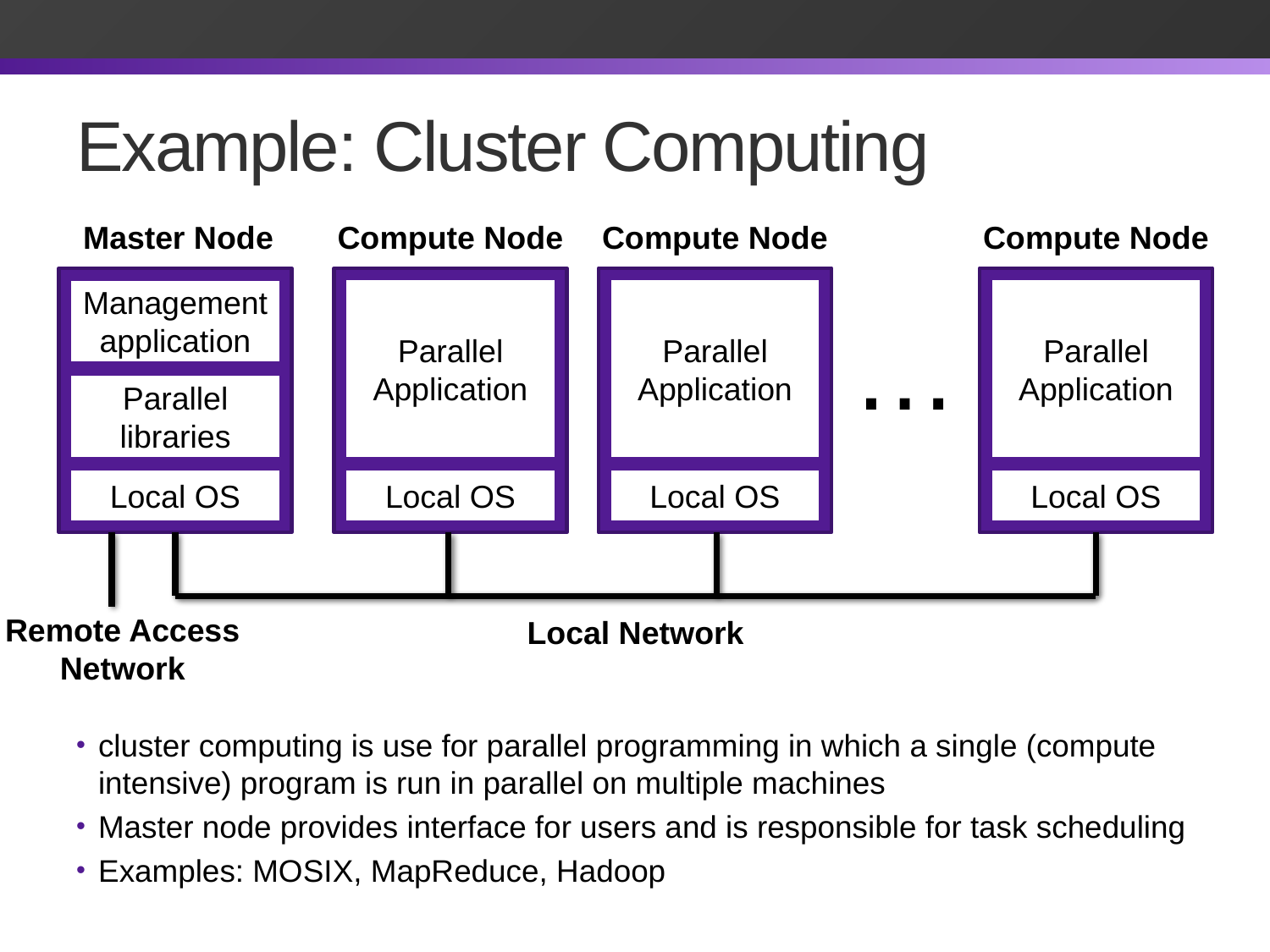

# Example: Cluster Computing
Master Node
Compute Node
Compute Node
Compute Node

Management application
Parallel Application
Parallel Application
Parallel Application
…
Parallel libraries
Local OS
Local OS
Local OS
Local OS
Remote Access
Network
Local Network
cluster computing is use for parallel programming in which a single (compute intensive) program is run in parallel on multiple machines
Master node provides interface for users and is responsible for task scheduling
Examples: MOSIX, MapReduce, Hadoop